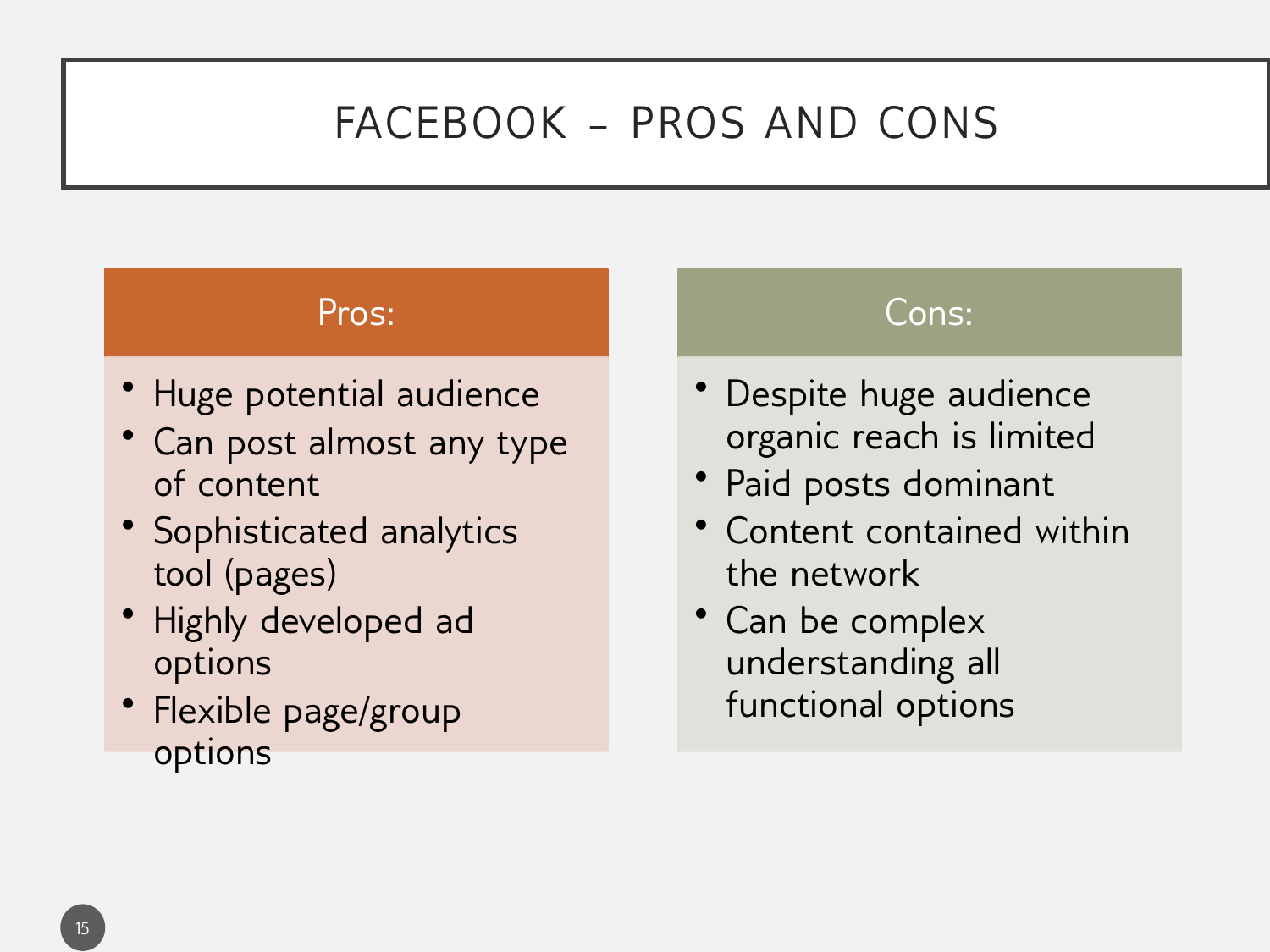

# Facebook – pros and cons
Pros:
Huge potential audience
Can post almost any type of content
Sophisticated analytics tool (pages)
Highly developed ad options
Flexible page/group options
Cons:
Despite huge audience organic reach is limited
Paid posts dominant
Content contained within the network
Can be complex understanding all functional options
15